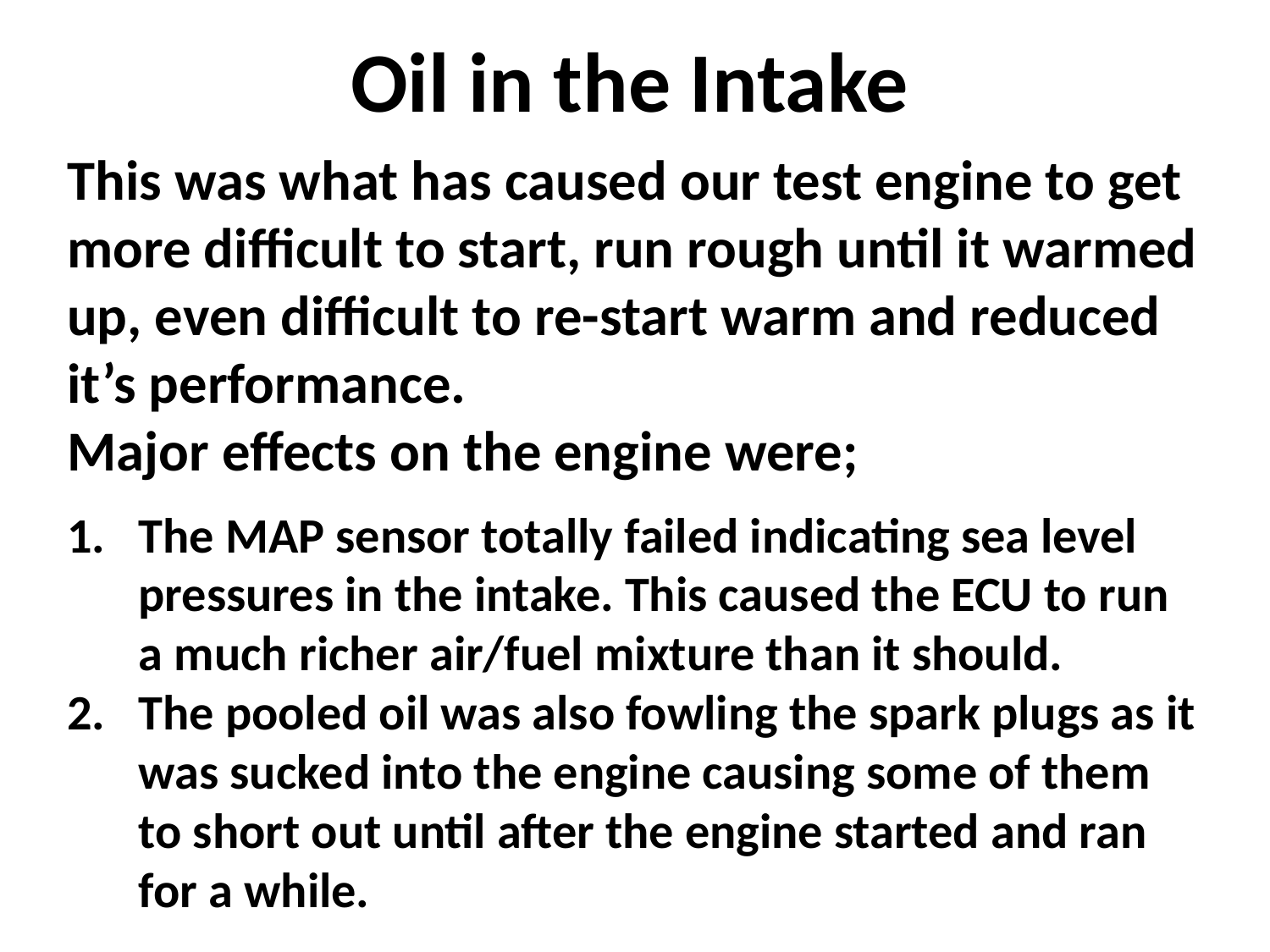

Oil in the Intake
This was what has caused our test engine to get more difficult to start, run rough until it warmed up, even difficult to re-start warm and reduced it’s performance.
Major effects on the engine were;

The MAP sensor totally failed indicating sea level pressures in the intake. This caused the ECU to run a much richer air/fuel mixture than it should.
The pooled oil was also fowling the spark plugs as it was sucked into the engine causing some of them to short out until after the engine started and ran for a while.